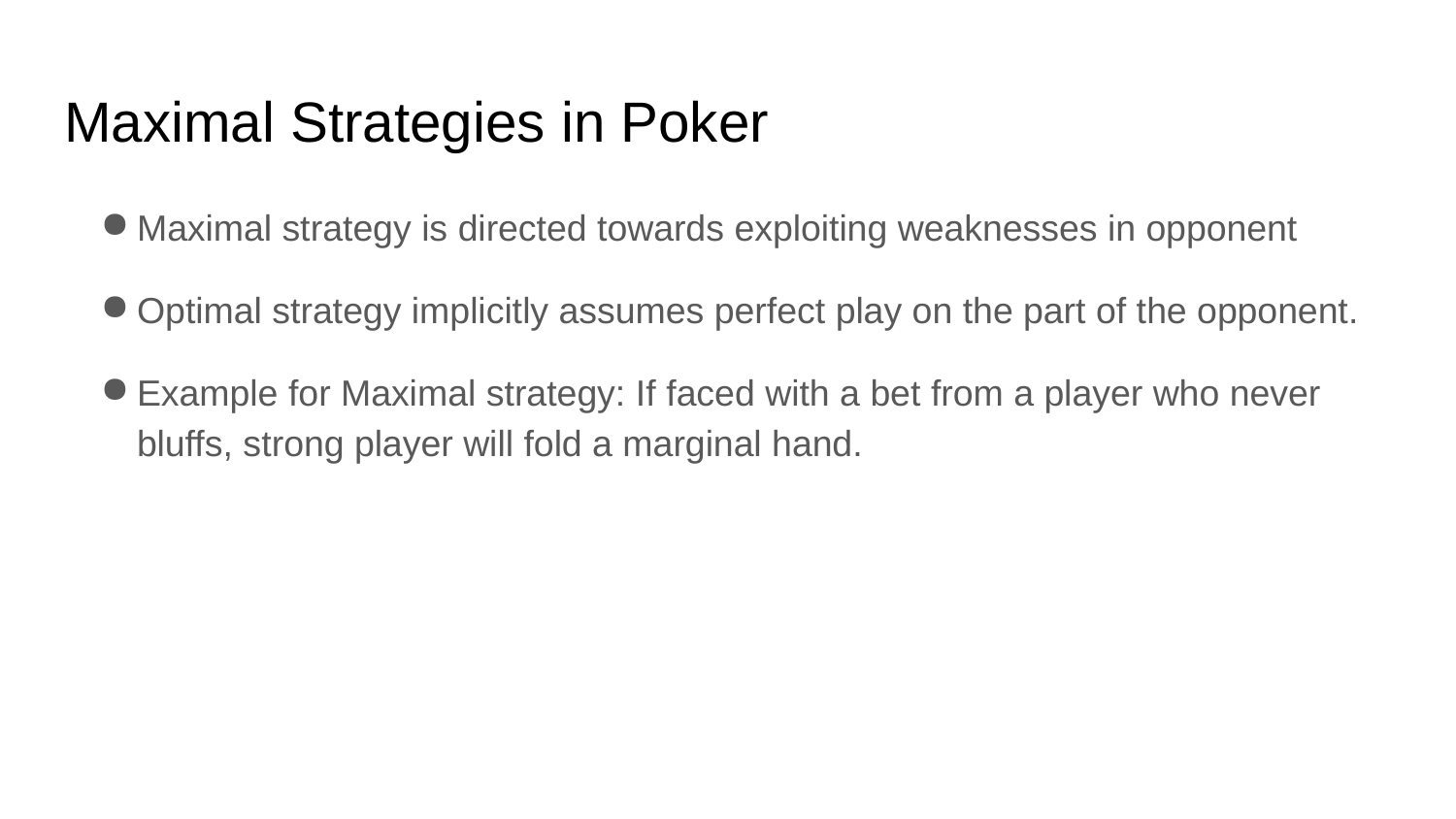

# Maximal Strategies in Poker
Maximal strategy is directed towards exploiting weaknesses in opponent
Optimal strategy implicitly assumes perfect play on the part of the opponent.
Example for Maximal strategy: If faced with a bet from a player who never bluffs, strong player will fold a marginal hand.